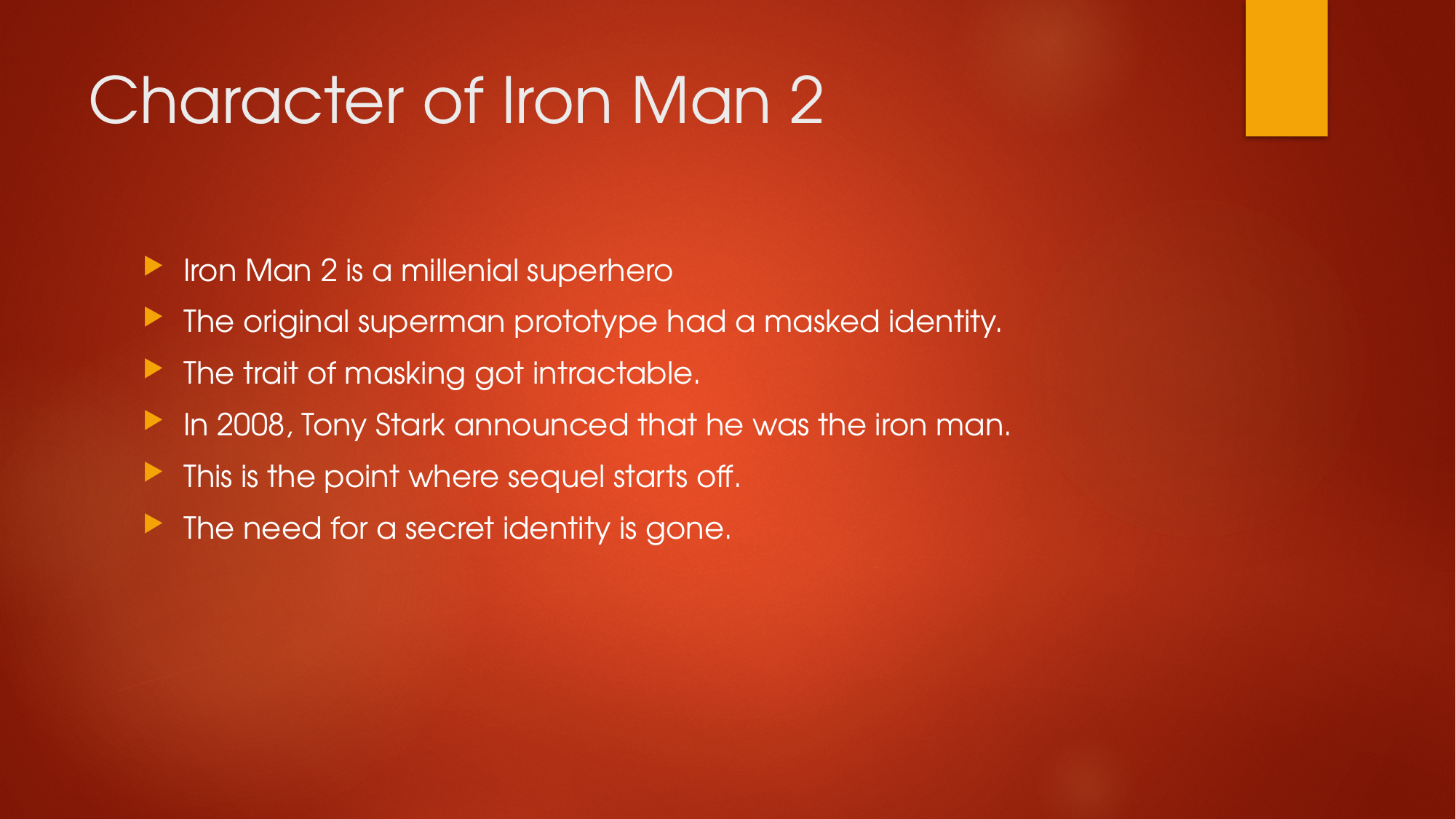

# Character of Iron Man 2
Iron Man 2 is a millenial superhero
The original superman prototype had a masked identity.
The trait of masking got intractable.
In 2008, Tony Stark announced that he was the iron man.
This is the point where sequel starts off.
The need for a secret identity is gone.